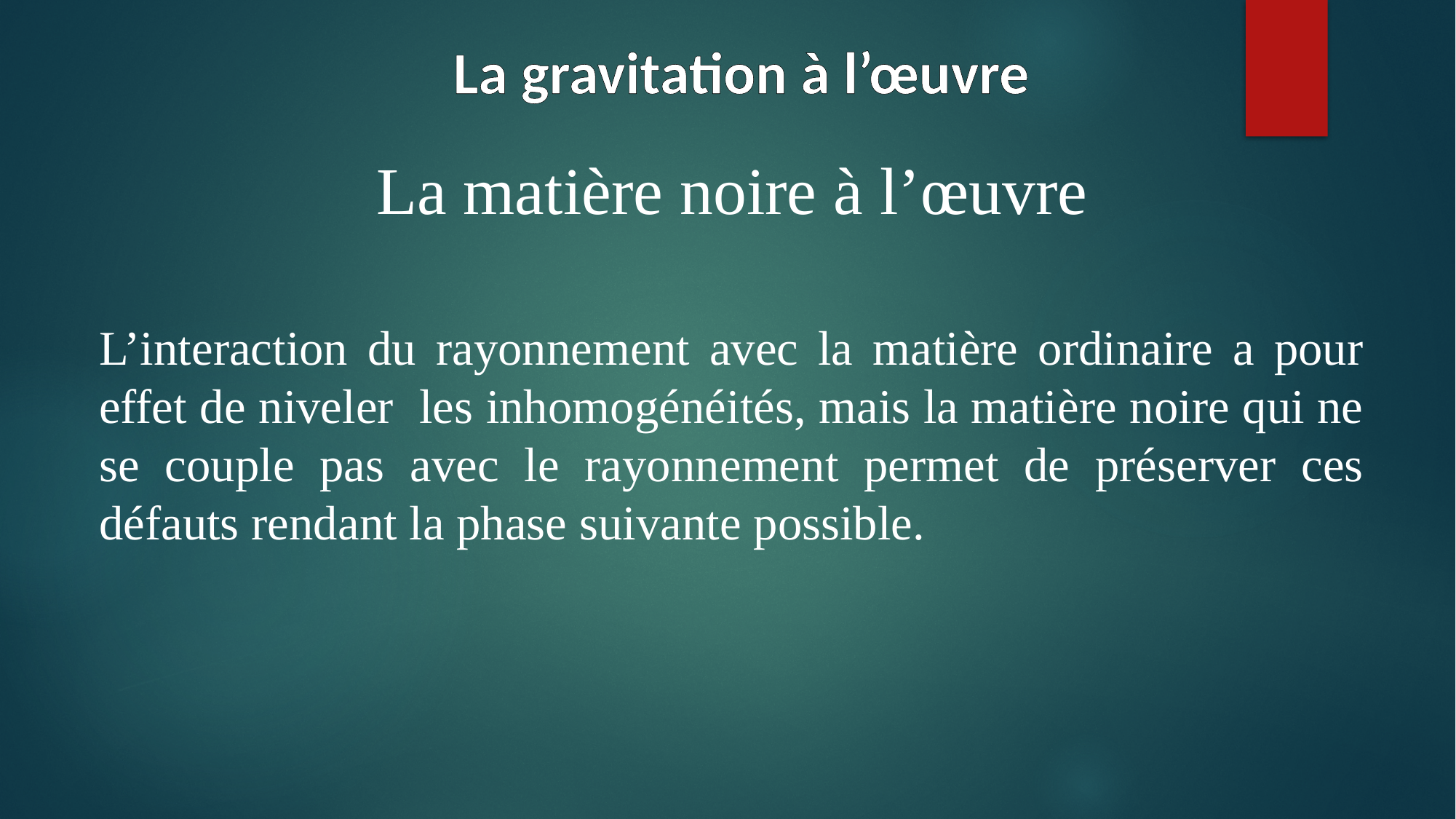

# La gravitation à l’œuvre
La matière noire à l’œuvre

L’interaction du rayonnement avec la matière ordinaire a pour effet de niveler  les inhomogénéités, mais la matière noire qui ne se couple pas avec le rayonnement permet de préserver ces défauts rendant la phase suivante possible.